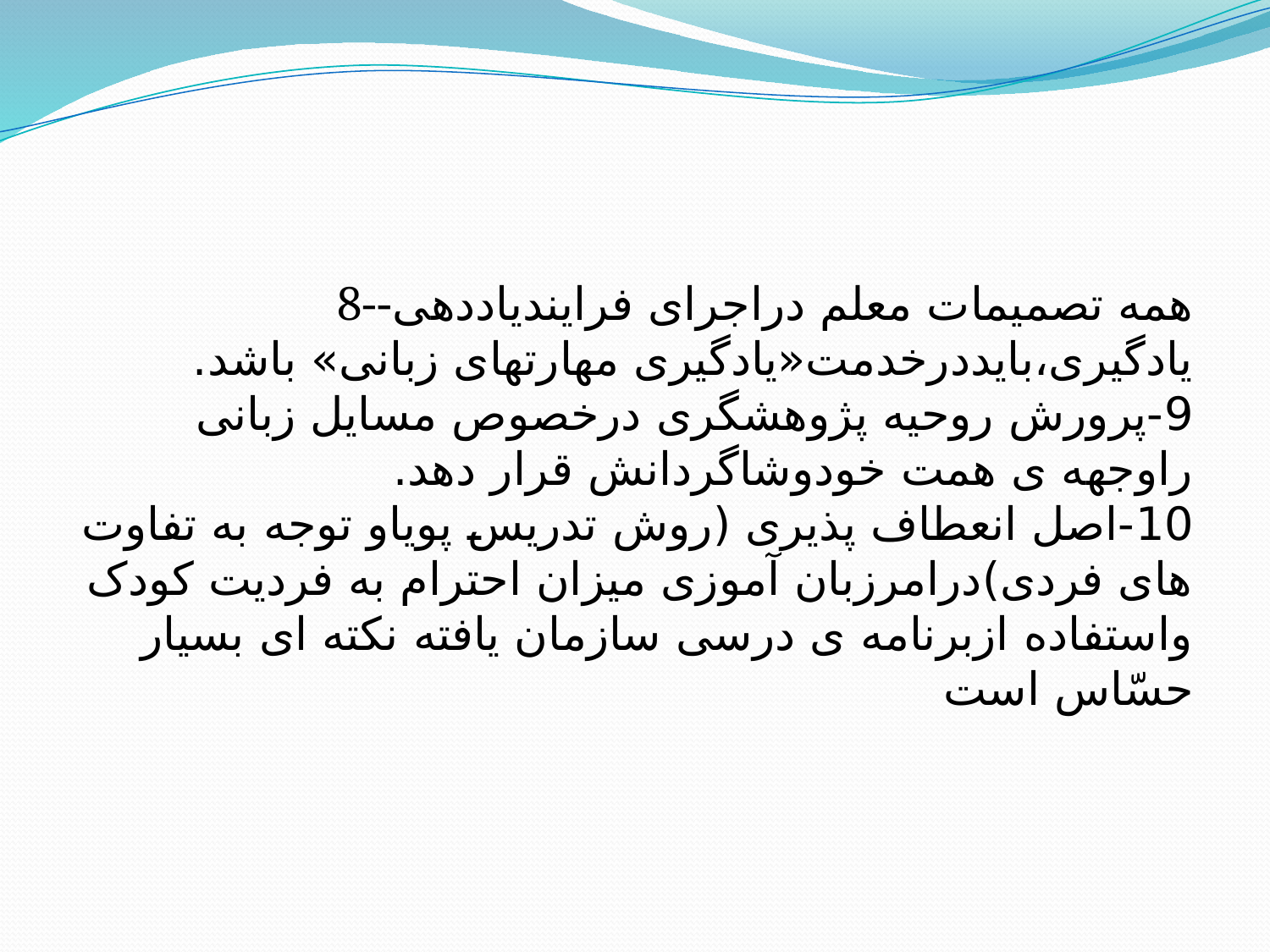

#
8-همه تصمیمات معلم دراجرای فرایندیاددهی- یادگیری،بایددرخدمت«یادگیری مهارتهای زبانی» باشد.
9-پرورش روحیه پژوهشگری درخصوص مسایل زبانی راوجهه ی همت خودوشاگردانش قرار دهد.
10-اصل انعطاف پذیری (روش تدریس پویاو توجه به تفاوت های فردی)درامرزبان آموزی میزان احترام به فردیت کودک واستفاده ازبرنامه ی درسی سازمان یافته نکته ای بسیار حسّاس است